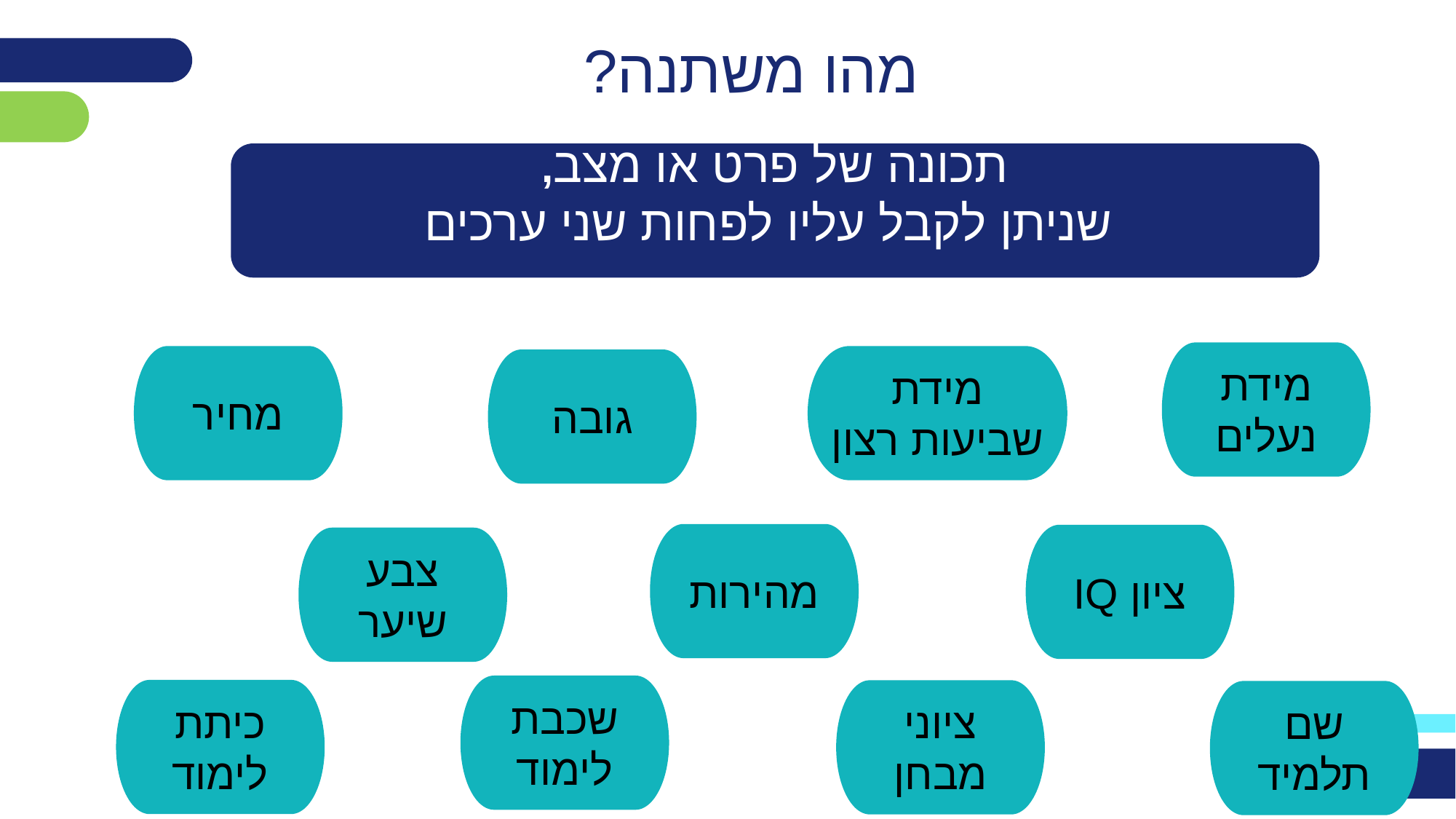

# מהו משתנה?
תכונה של פרט או מצב,
 שניתן לקבל עליו לפחות שני ערכים

מידת נעלים
מחיר
מידת שביעות רצון
גובה
מהירות
ציון IQ
צבע שיער
שכבת לימוד
כיתת לימוד
ציוני מבחן
שם תלמיד